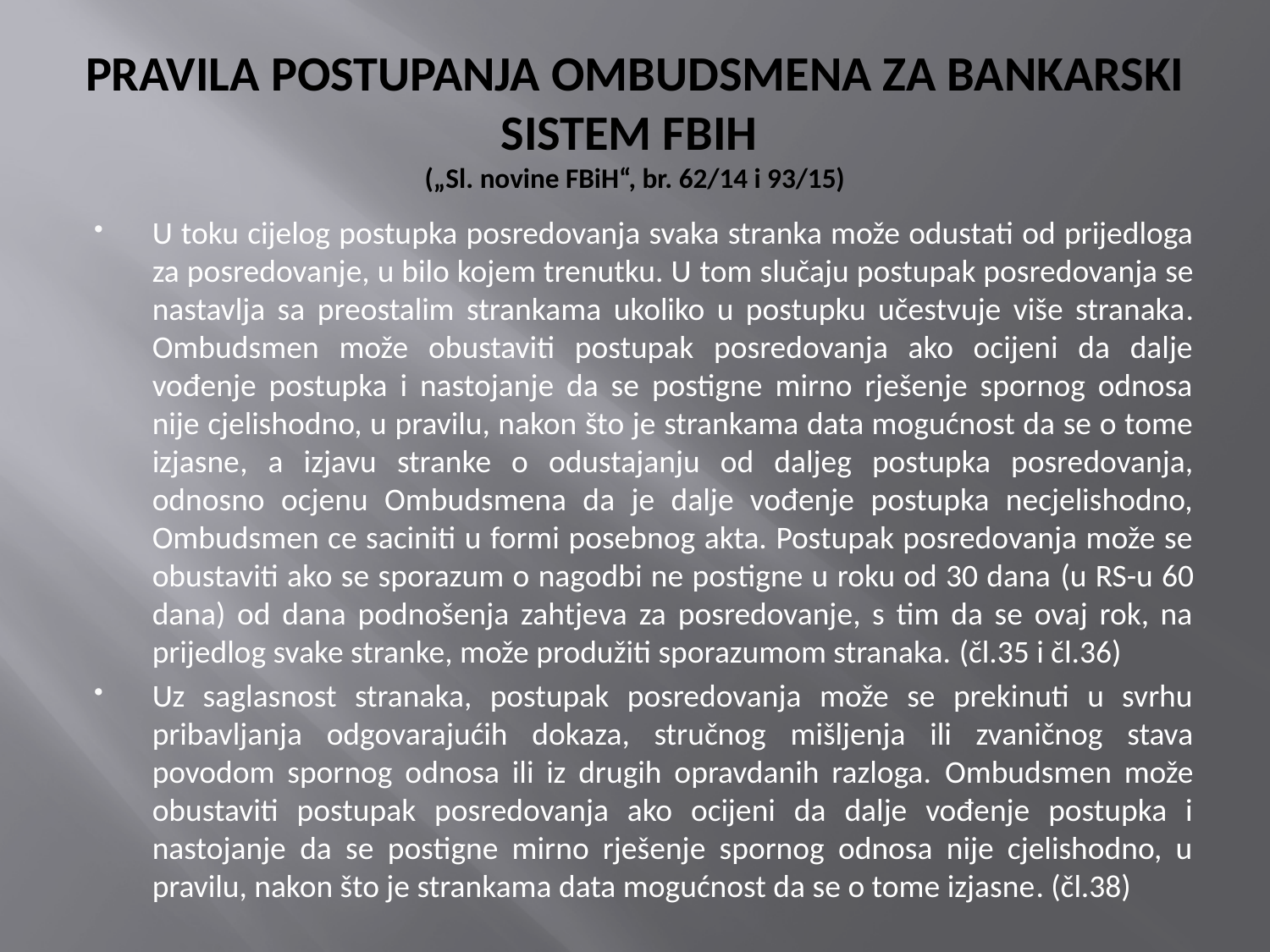

# PRAVILA POSTUPANJA OMBUDSMENA ZA BANKARSKI SISTEM FBIH („Sl. novine FBiH“, br. 62/14 i 93/15)
U toku cijelog postupka posredovanja svaka stranka može odustati od prijedloga za posredovanje, u bilo kojem trenutku. U tom slučaju postupak posredovanja se nastavlja sa preostalim strankama ukoliko u postupku učestvuje više stranaka. Ombudsmen može obustaviti postupak posredovanja ako ocijeni da dalje vođenje postupka i nastojanje da se postigne mirno rješenje spornog odnosa nije cjelishodno, u pravilu, nakon što je strankama data mogućnost da se o tome izjasne, a izjavu stranke o odustajanju od daljeg postupka posredovanja, odnosno ocjenu Ombudsmena da je dalje vođenje postupka necjelishodno, Ombudsmen ce saciniti u formi posebnog akta. Postupak posredovanja može se obustaviti ako se sporazum o nagodbi ne postigne u roku od 30 dana (u RS-u 60 dana) od dana podnošenja zahtjeva za posredovanje, s tim da se ovaj rok, na prijedlog svake stranke, može produžiti sporazumom stranaka. (čl.35 i čl.36)
Uz saglasnost stranaka, postupak posredovanja može se prekinuti u svrhu pribavljanja odgovarajućih dokaza, stručnog mišljenja ili zvaničnog stava povodom spornog odnosa ili iz drugih opravdanih razloga. Ombudsmen može obustaviti postupak posredovanja ako ocijeni da dalje vođenje postupka i nastojanje da se postigne mirno rješenje spornog odnosa nije cjelishodno, u pravilu, nakon što je strankama data mogućnost da se o tome izjasne. (čl.38)